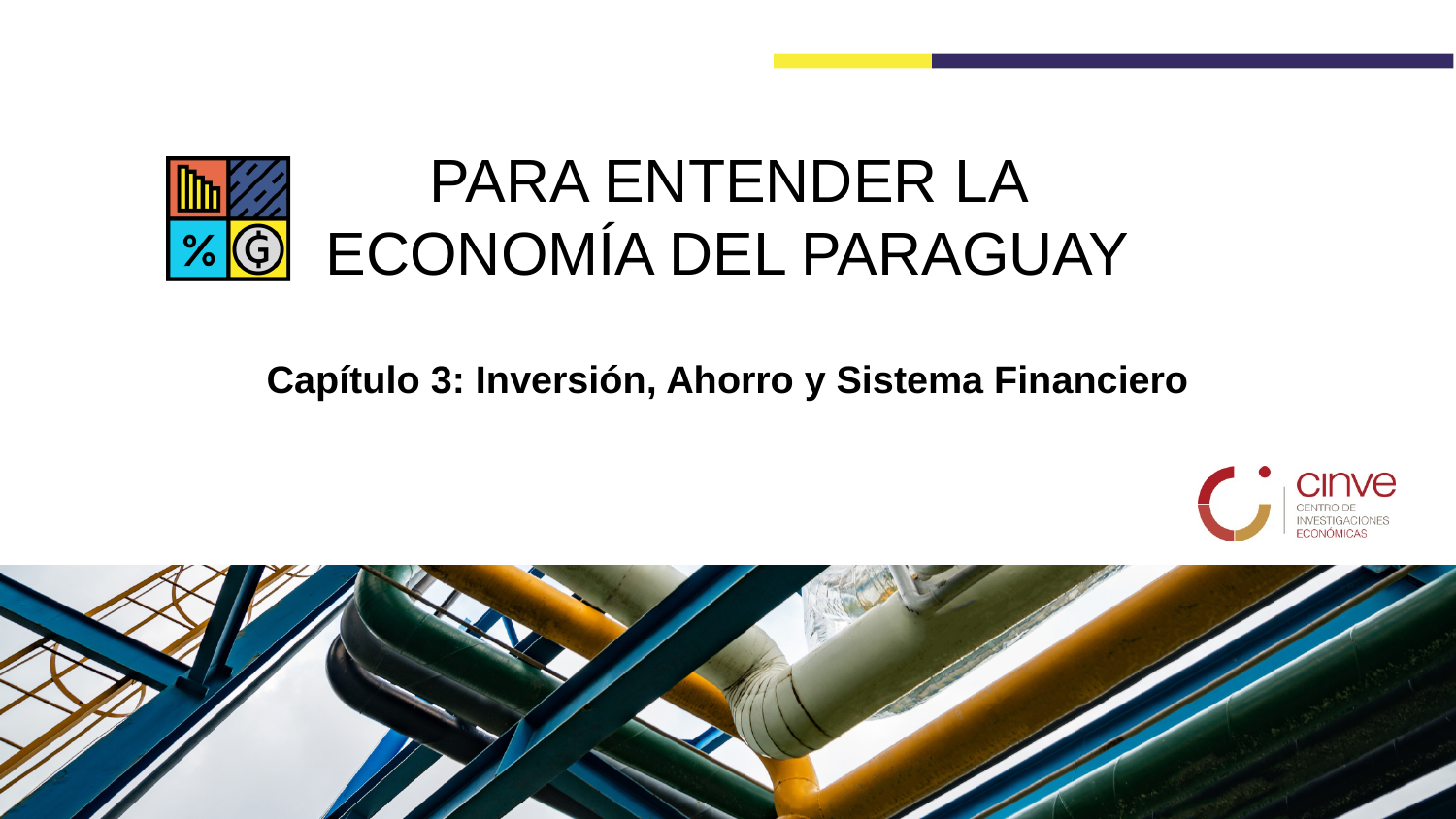

Capítulo 3: Inversión, Ahorro y Sistema Financiero